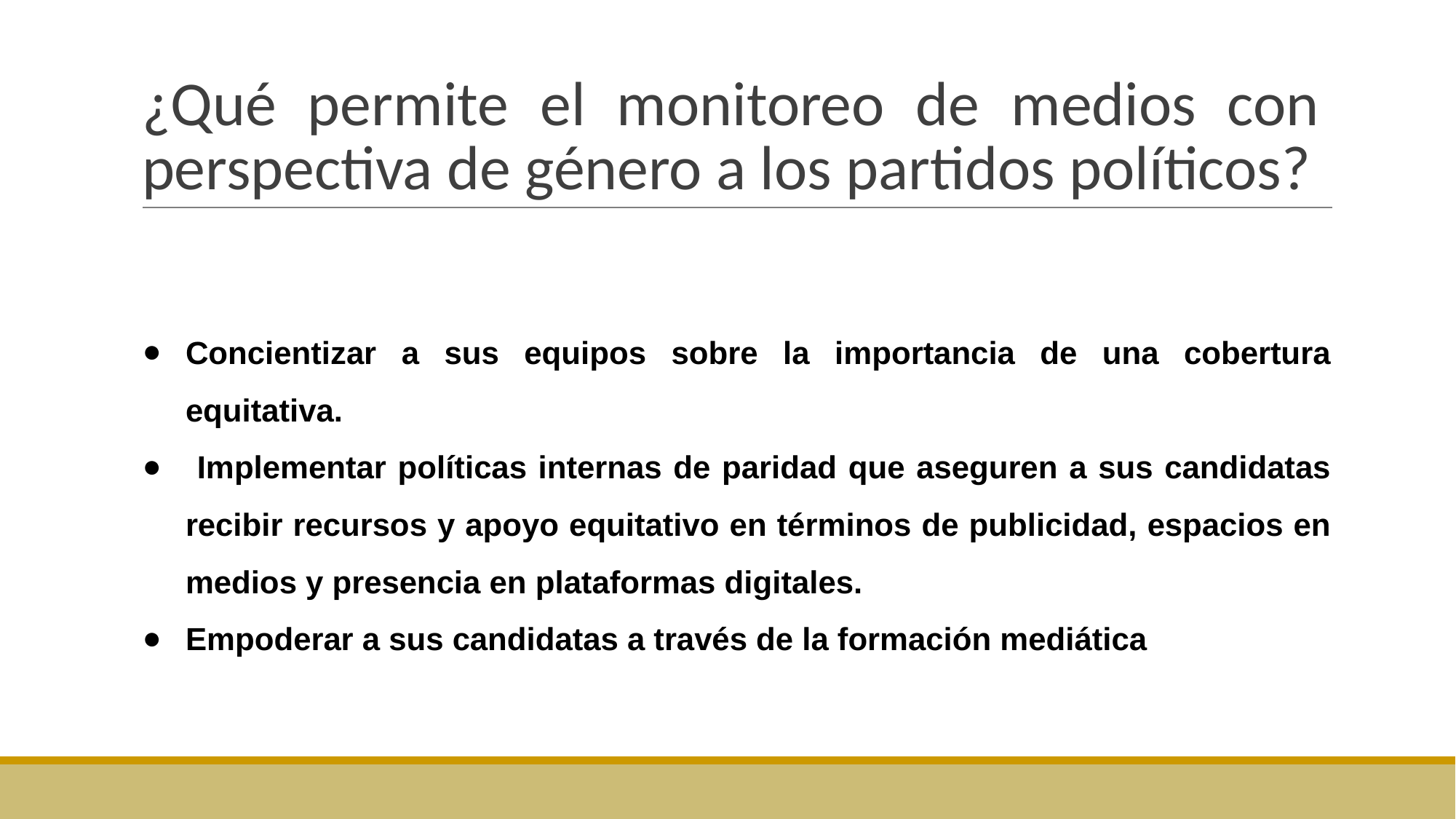

# ¿Qué permite el monitoreo de medios con perspectiva de género a los partidos políticos?

Concientizar a sus equipos sobre la importancia de una cobertura equitativa.
 Implementar políticas internas de paridad que aseguren a sus candidatas recibir recursos y apoyo equitativo en términos de publicidad, espacios en medios y presencia en plataformas digitales.
Empoderar a sus candidatas a través de la formación mediática